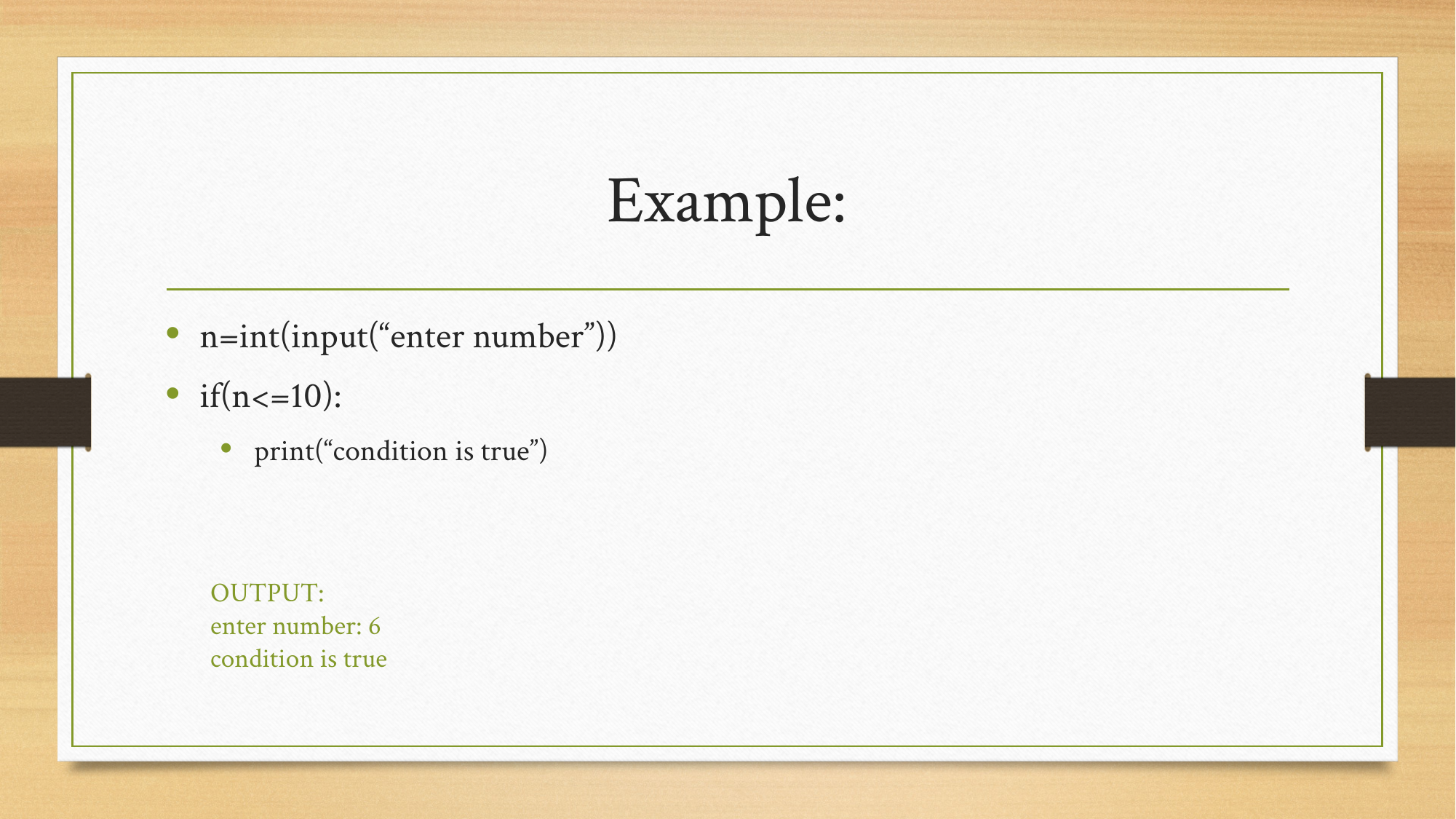

# Example:
n=int(input(“enter number”))
if(n<=10):
print(“condition is true”)

OUTPUT:
enter number: 6
condition is true